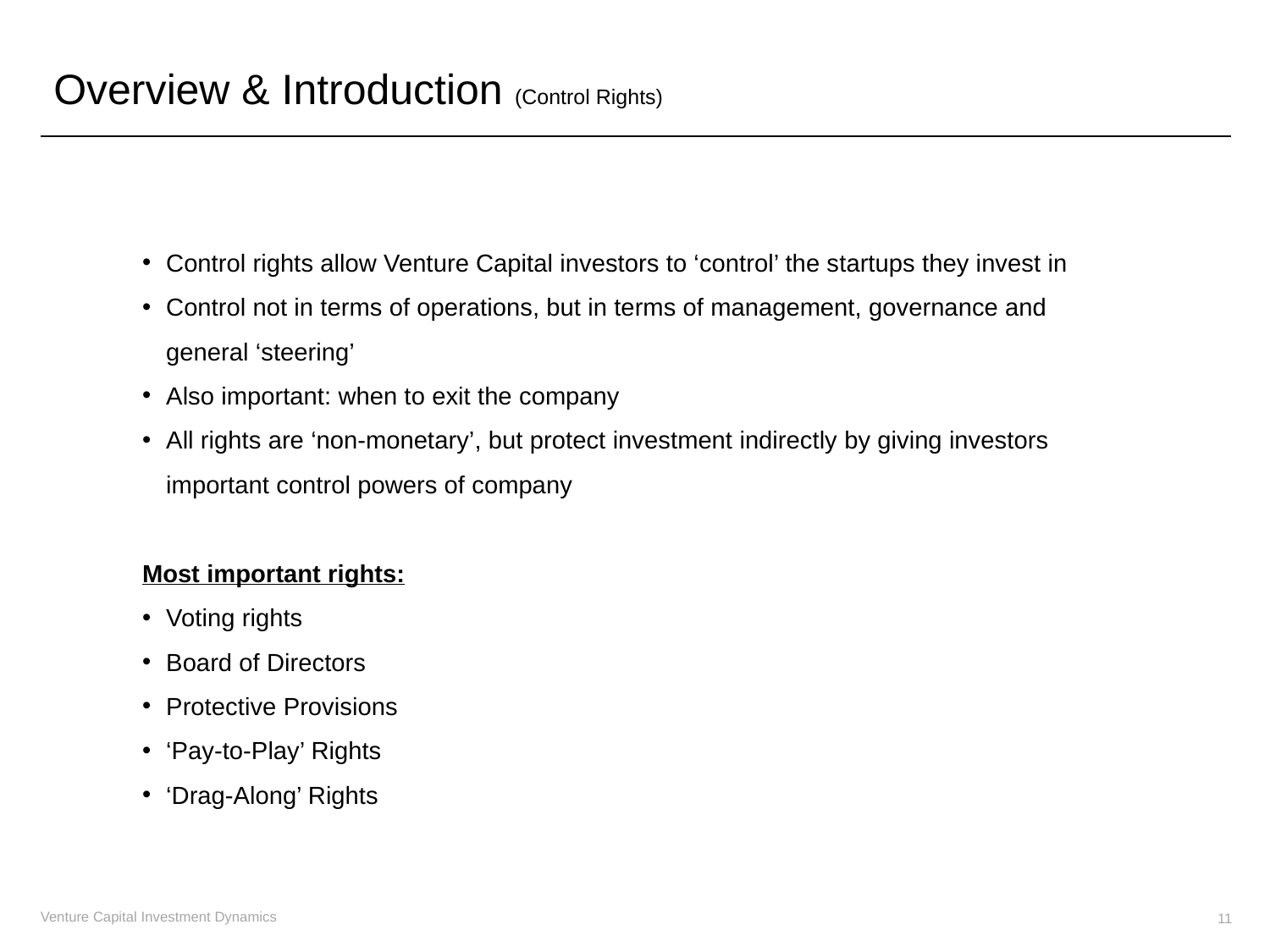

Overview & Introduction (Control Rights)
Control rights allow Venture Capital investors to ‘control’ the startups they invest in
Control not in terms of operations, but in terms of management, governance and general ‘steering’
Also important: when to exit the company
All rights are ‘non-monetary’, but protect investment indirectly by giving investors important control powers of company

Most important rights:
Voting rights
Board of Directors
Protective Provisions
‘Pay-to-Play’ Rights
‘Drag-Along’ Rights
11